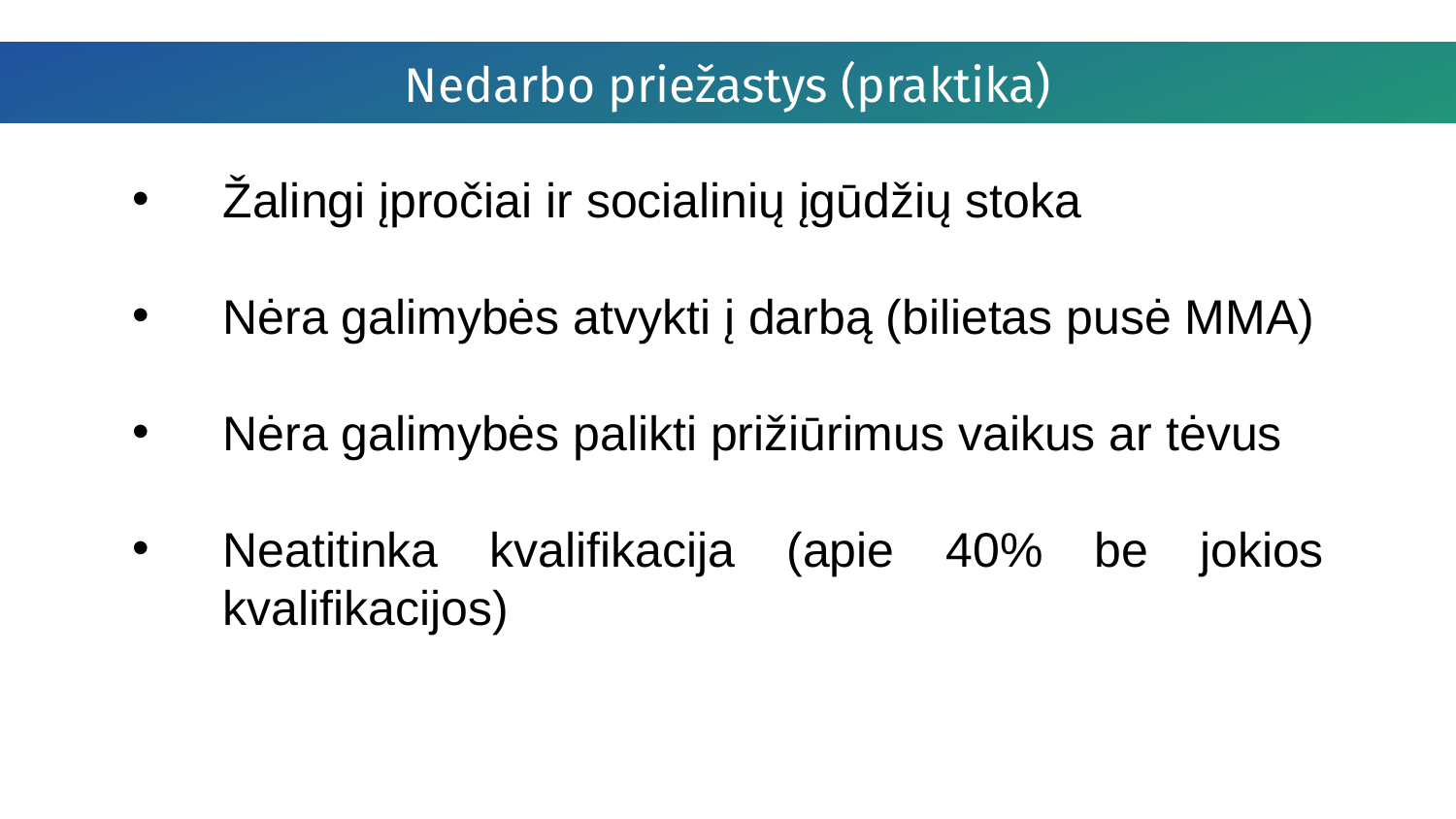

Nedarbo priežastys (praktika)
Žalingi įpročiai ir socialinių įgūdžių stoka

Nėra galimybės atvykti į darbą (bilietas pusė MMA)

Nėra galimybės palikti prižiūrimus vaikus ar tėvus

Neatitinka kvalifikacija (apie 40% be jokios kvalifikacijos)